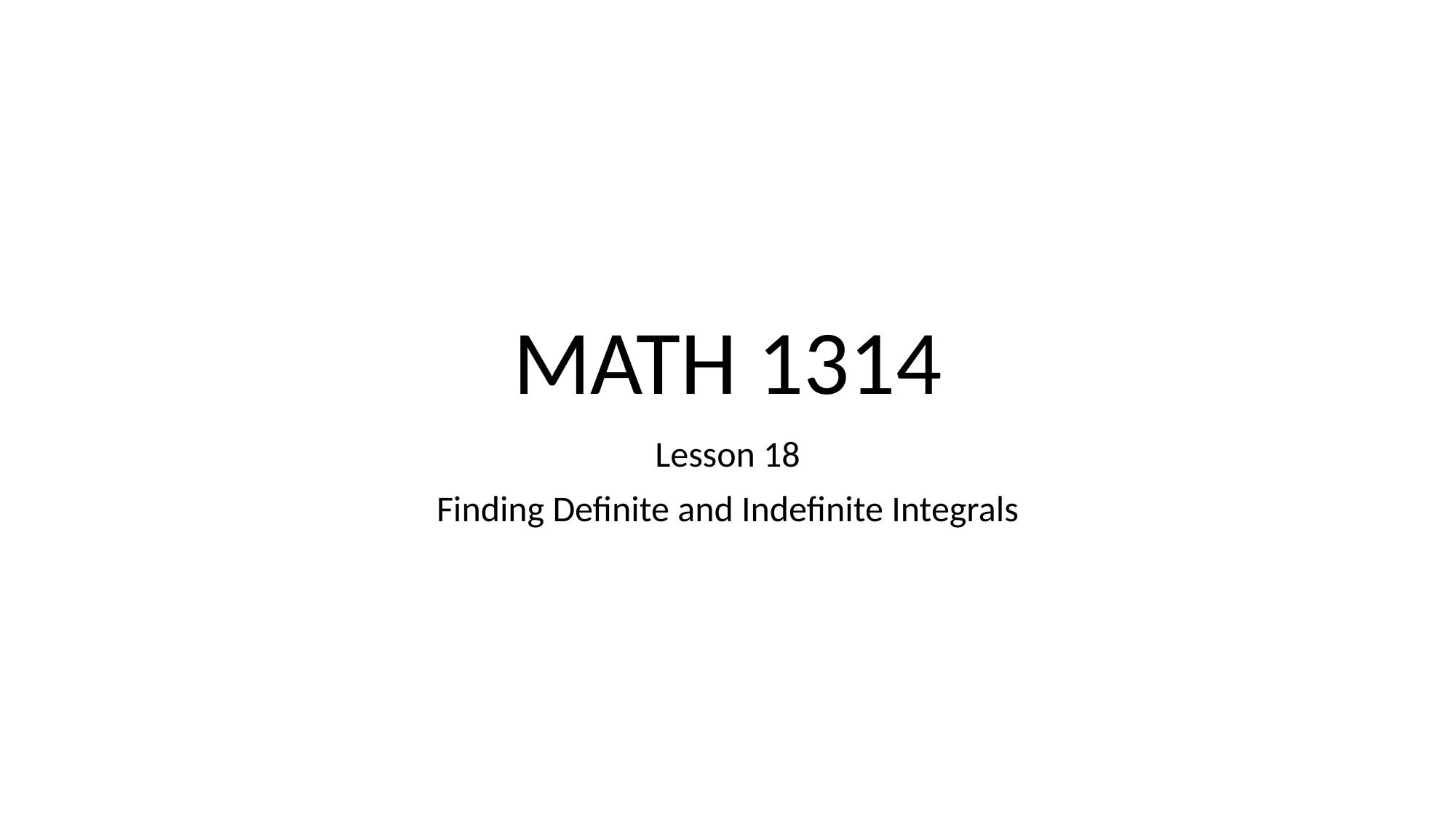

# MATH 1314
Lesson 18
Finding Definite and Indefinite Integrals